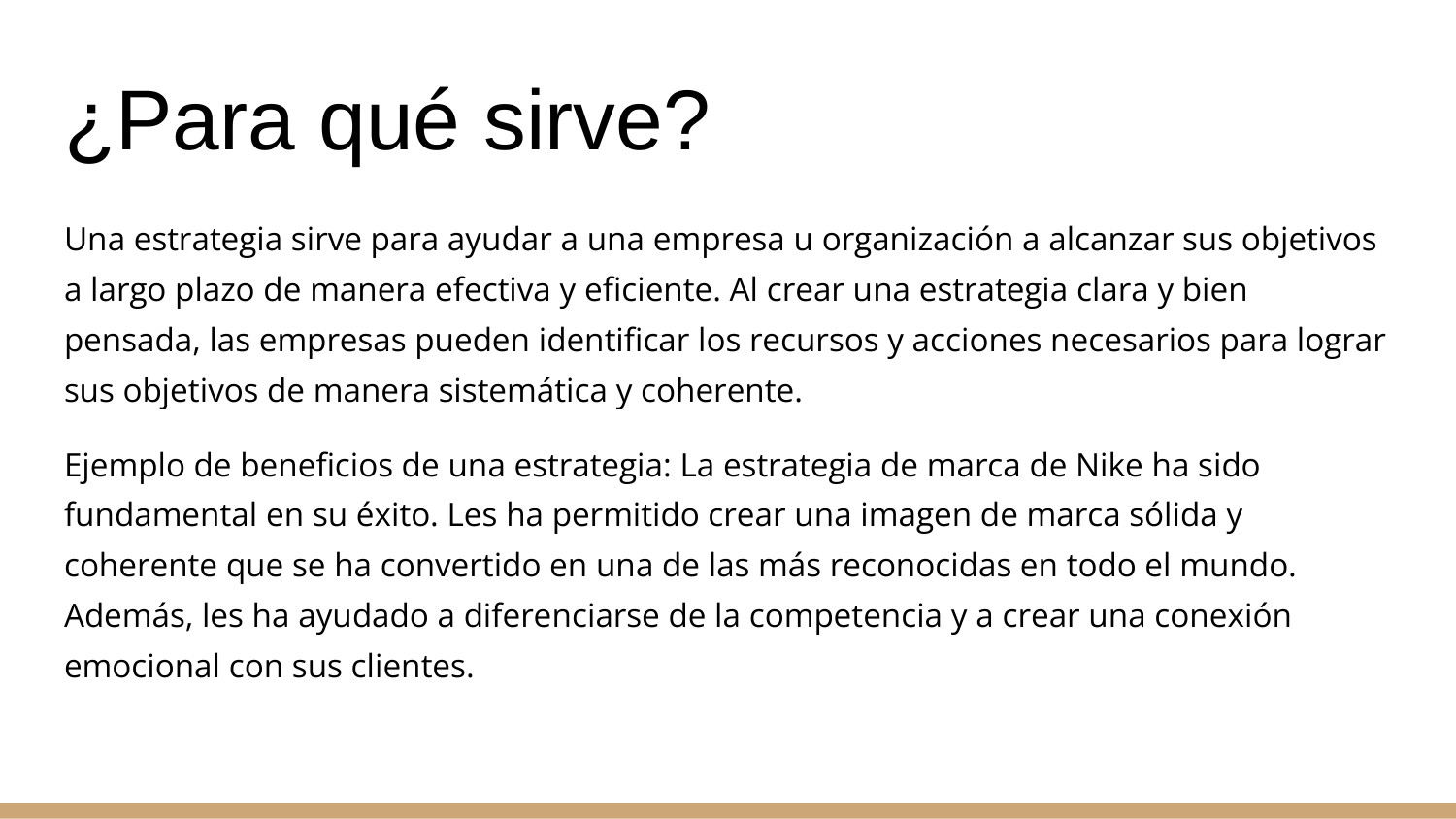

# ¿Para qué sirve?
Una estrategia sirve para ayudar a una empresa u organización a alcanzar sus objetivos a largo plazo de manera efectiva y eficiente. Al crear una estrategia clara y bien pensada, las empresas pueden identificar los recursos y acciones necesarios para lograr sus objetivos de manera sistemática y coherente.
Ejemplo de beneficios de una estrategia: La estrategia de marca de Nike ha sido fundamental en su éxito. Les ha permitido crear una imagen de marca sólida y coherente que se ha convertido en una de las más reconocidas en todo el mundo. Además, les ha ayudado a diferenciarse de la competencia y a crear una conexión emocional con sus clientes.